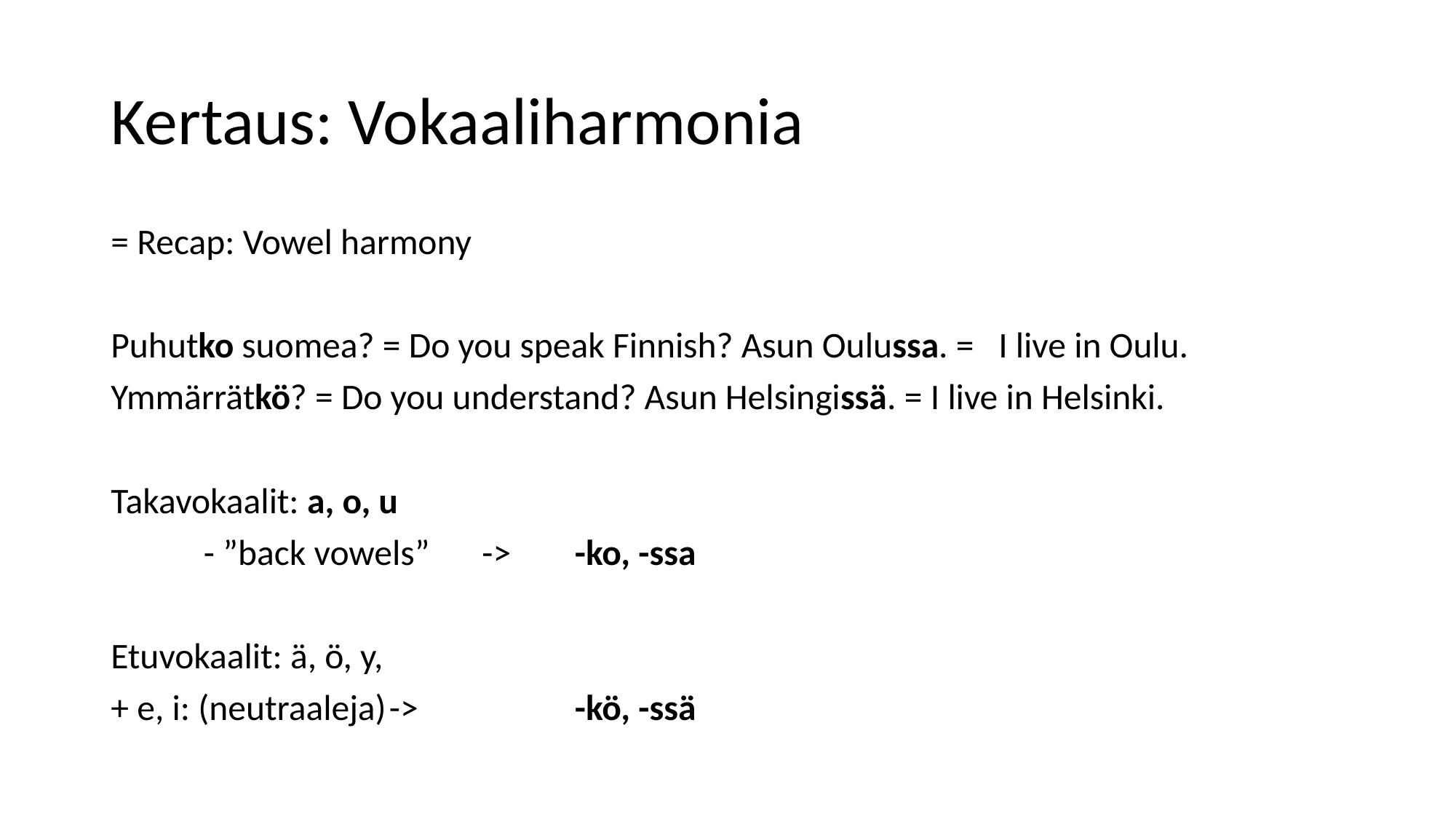

# Kertaus: Vokaaliharmonia
= Recap: Vowel harmony

Puhutko suomea? = Do you speak Finnish? Asun Oulussa. =   I live in Oulu.
Ymmärrätkö? = Do you understand? Asun Helsingissä. = I live in Helsinki.

Takavokaalit: a, o, u
	- ”back vowels”	-> 	-ko, -ssa

Etuvokaalit: ä, ö, y,
+ e, i: (neutraaleja)	-> 		-kö, -ssä